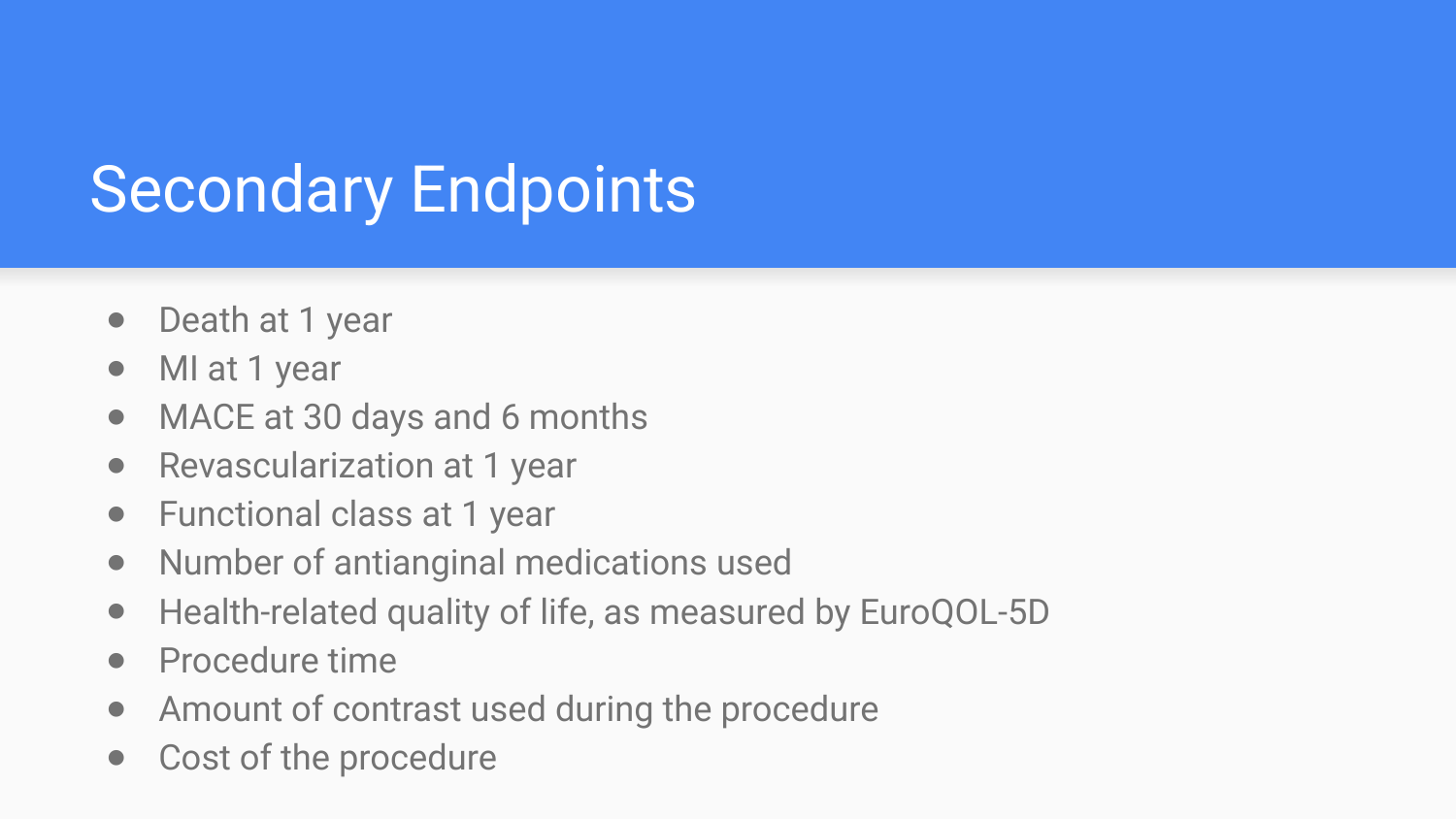

# Secondary Endpoints
Death at 1 year
MI at 1 year
MACE at 30 days and 6 months
Revascularization at 1 year
Functional class at 1 year
Number of antianginal medications used
Health-related quality of life, as measured by EuroQOL-5D
Procedure time
Amount of contrast used during the procedure
Cost of the procedure